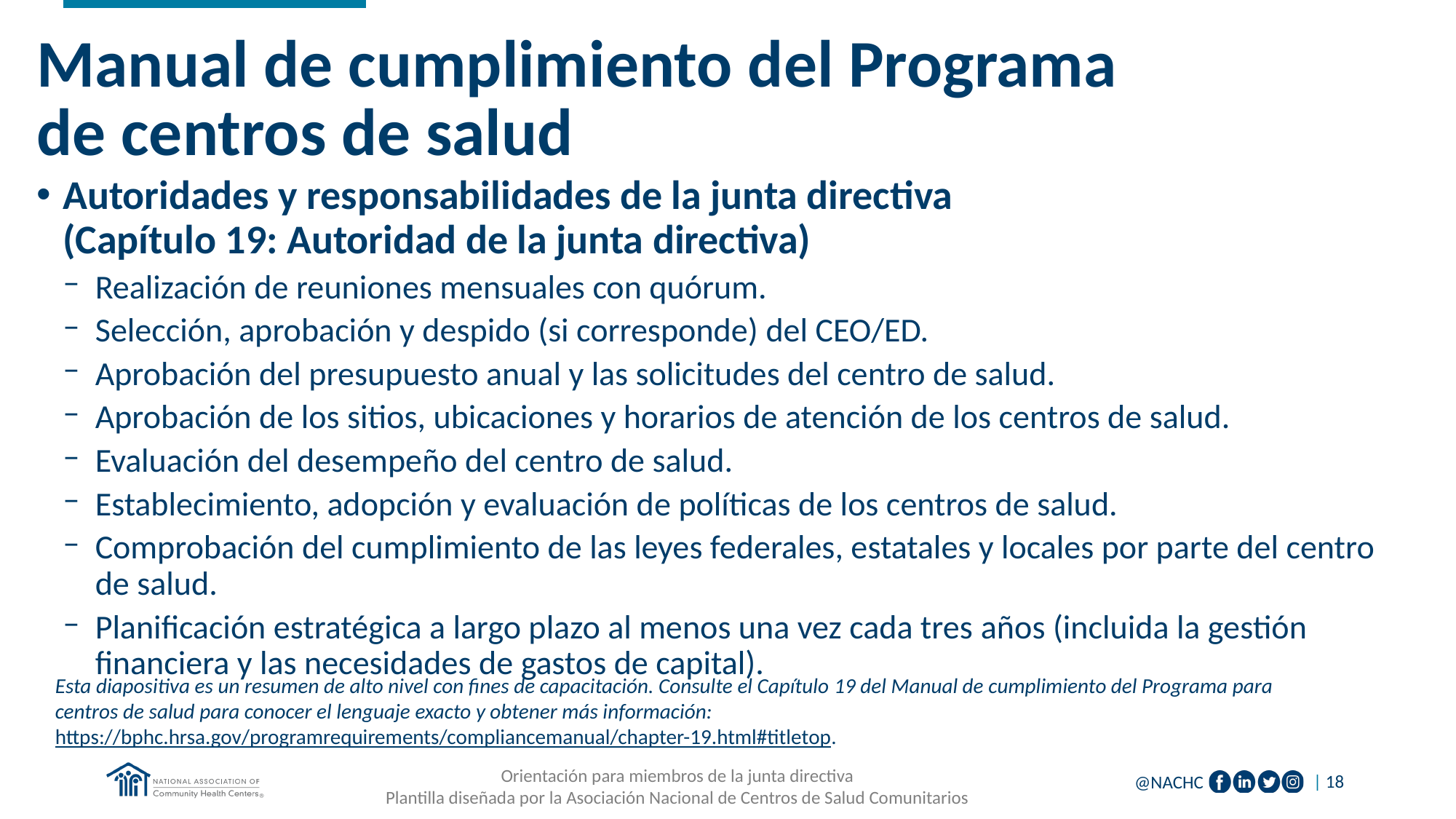

# Manual de cumplimiento del Programa de centros de salud
Autoridades y responsabilidades de la junta directiva
(Capítulo 19: Autoridad de la junta directiva)
Realización de reuniones mensuales con quórum.
Selección, aprobación y despido (si corresponde) del CEO/ED.
Aprobación del presupuesto anual y las solicitudes del centro de salud.
Aprobación de los sitios, ubicaciones y horarios de atención de los centros de salud.
Evaluación del desempeño del centro de salud.
Establecimiento, adopción y evaluación de políticas de los centros de salud.
Comprobación del cumplimiento de las leyes federales, estatales y locales por parte del centro de salud.
Planificación estratégica a largo plazo al menos una vez cada tres años (incluida la gestión financiera y las necesidades de gastos de capital).
Esta diapositiva es un resumen de alto nivel con fines de capacitación. Consulte el Capítulo 19 del Manual de cumplimiento del Programa para centros de salud para conocer el lenguaje exacto y obtener más información: https://bphc.hrsa.gov/programrequirements/compliancemanual/chapter-19.html#titletop.
Orientación para miembros de la junta directiva
Plantilla diseñada por la Asociación Nacional de Centros de Salud Comunitarios
| 18